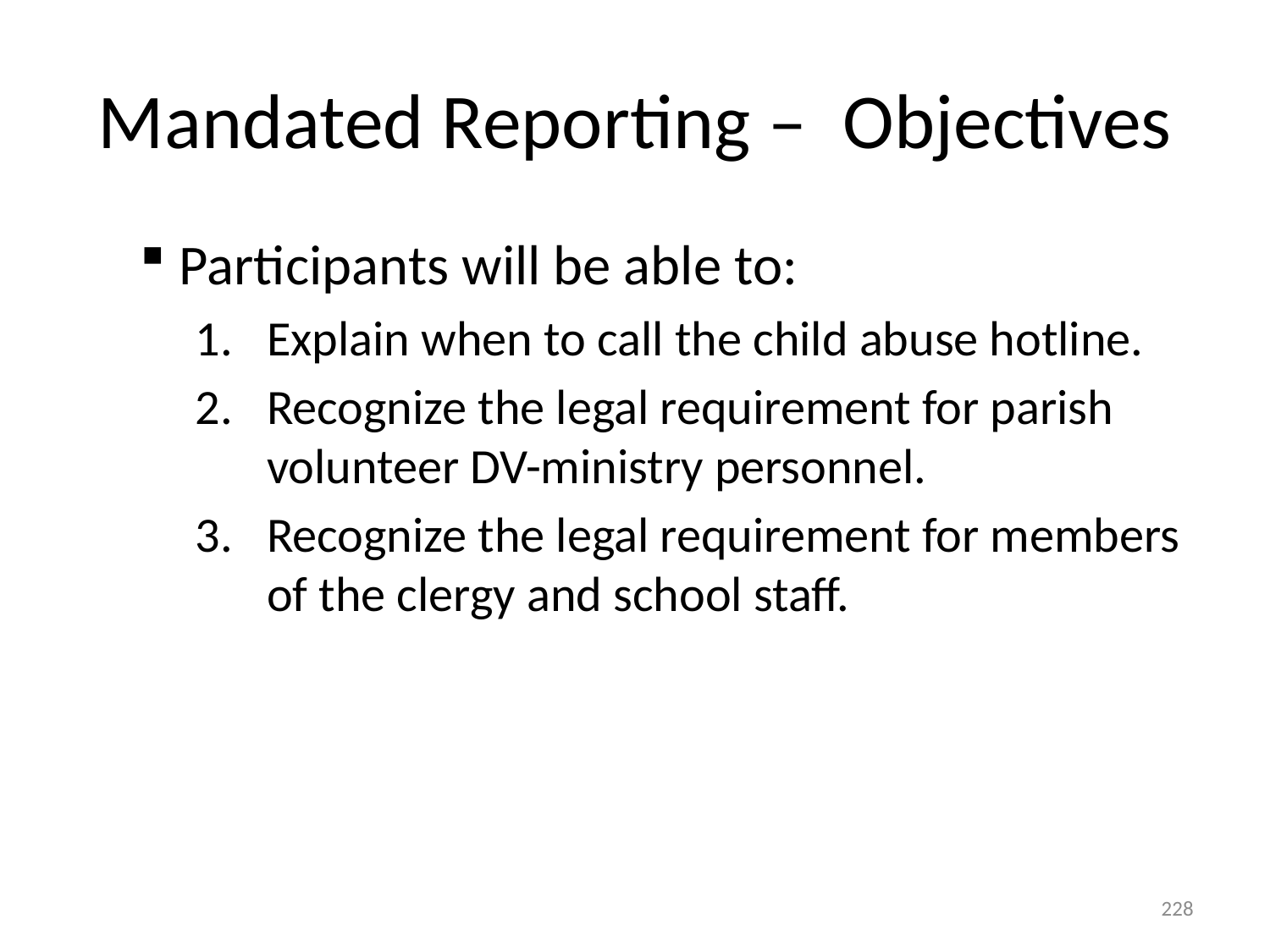

# Mandated Reporting –  Objectives
Participants will be able to:
Explain when to call the child abuse hotline.
Recognize the legal requirement for parish volunteer DV-ministry personnel.
Recognize the legal requirement for members of the clergy and school staff.

228